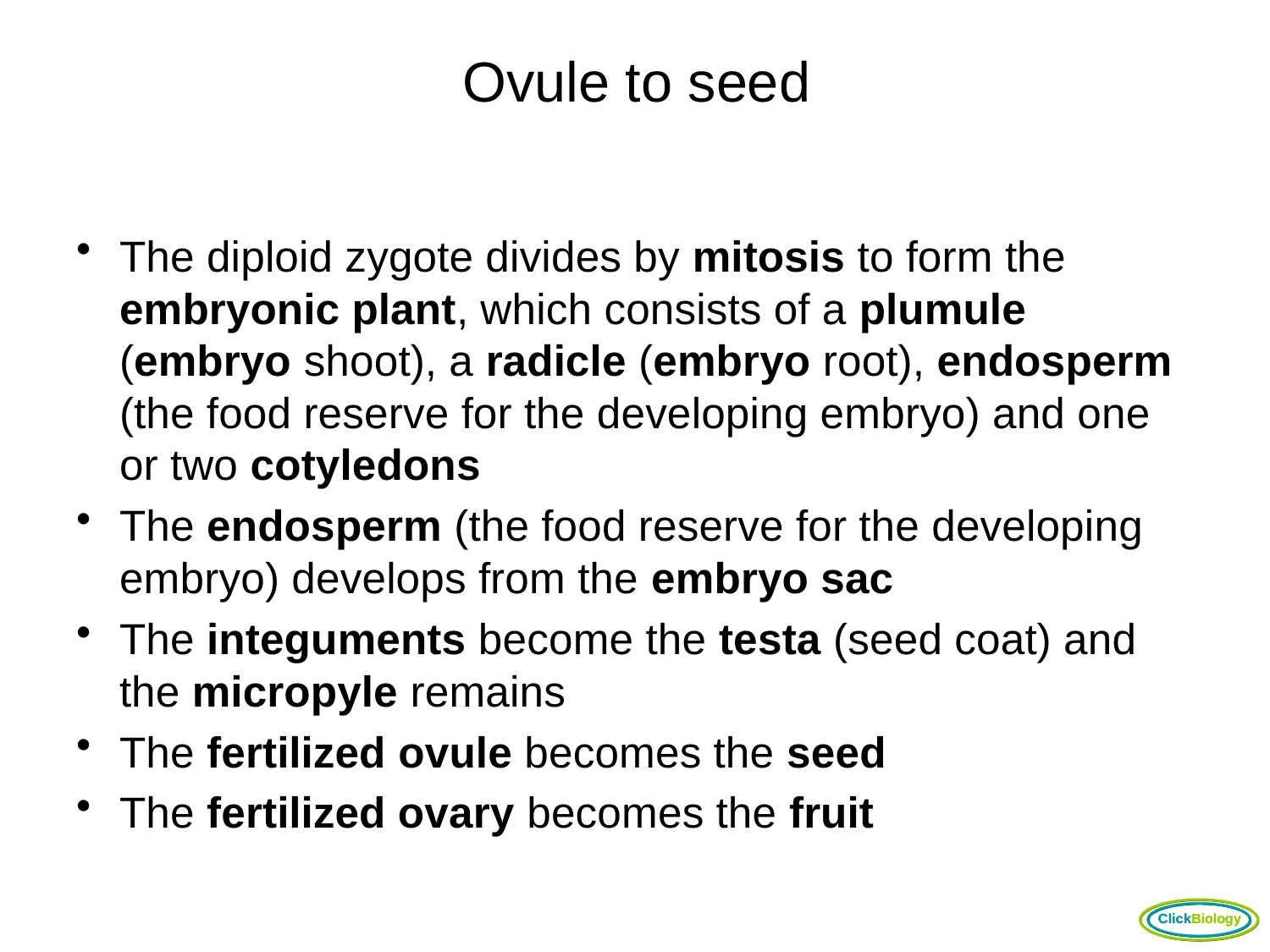

# Ovule to seed
The diploid zygote divides by mitosis to form the embryonic plant, which consists of a plumule (embryo shoot), a radicle (embryo root), endosperm (the food reserve for the developing embryo) and one or two cotyledons
The endosperm (the food reserve for the developing embryo) develops from the embryo sac
The integuments become the testa (seed coat) and the micropyle remains
The fertilized ovule becomes the seed
The fertilized ovary becomes the fruit